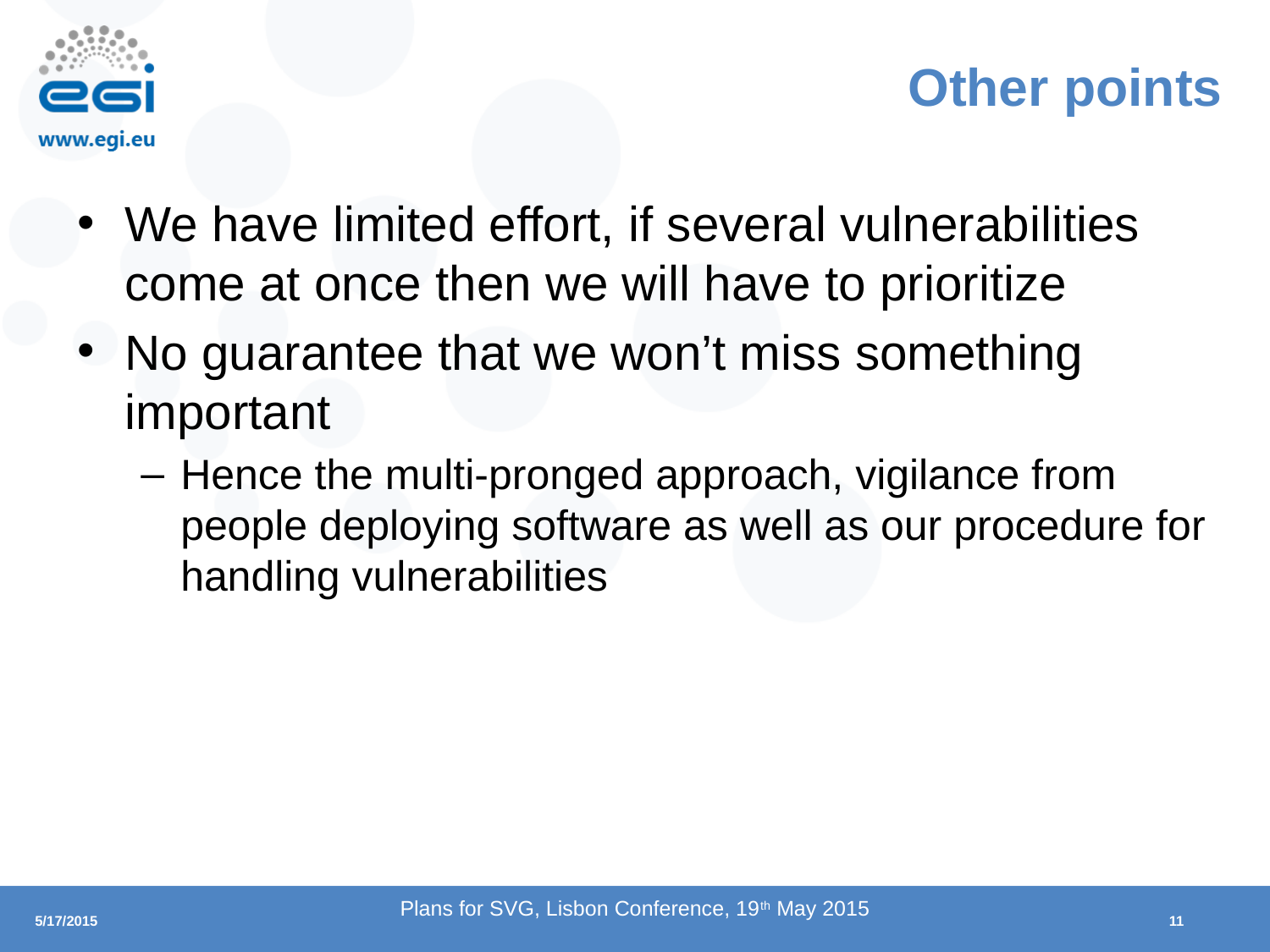

# Other points
We have limited effort, if several vulnerabilities come at once then we will have to prioritize
No guarantee that we won’t miss something important
Hence the multi-pronged approach, vigilance from people deploying software as well as our procedure for handling vulnerabilities

Plans for SVG, Lisbon Conference, 19th May 2015